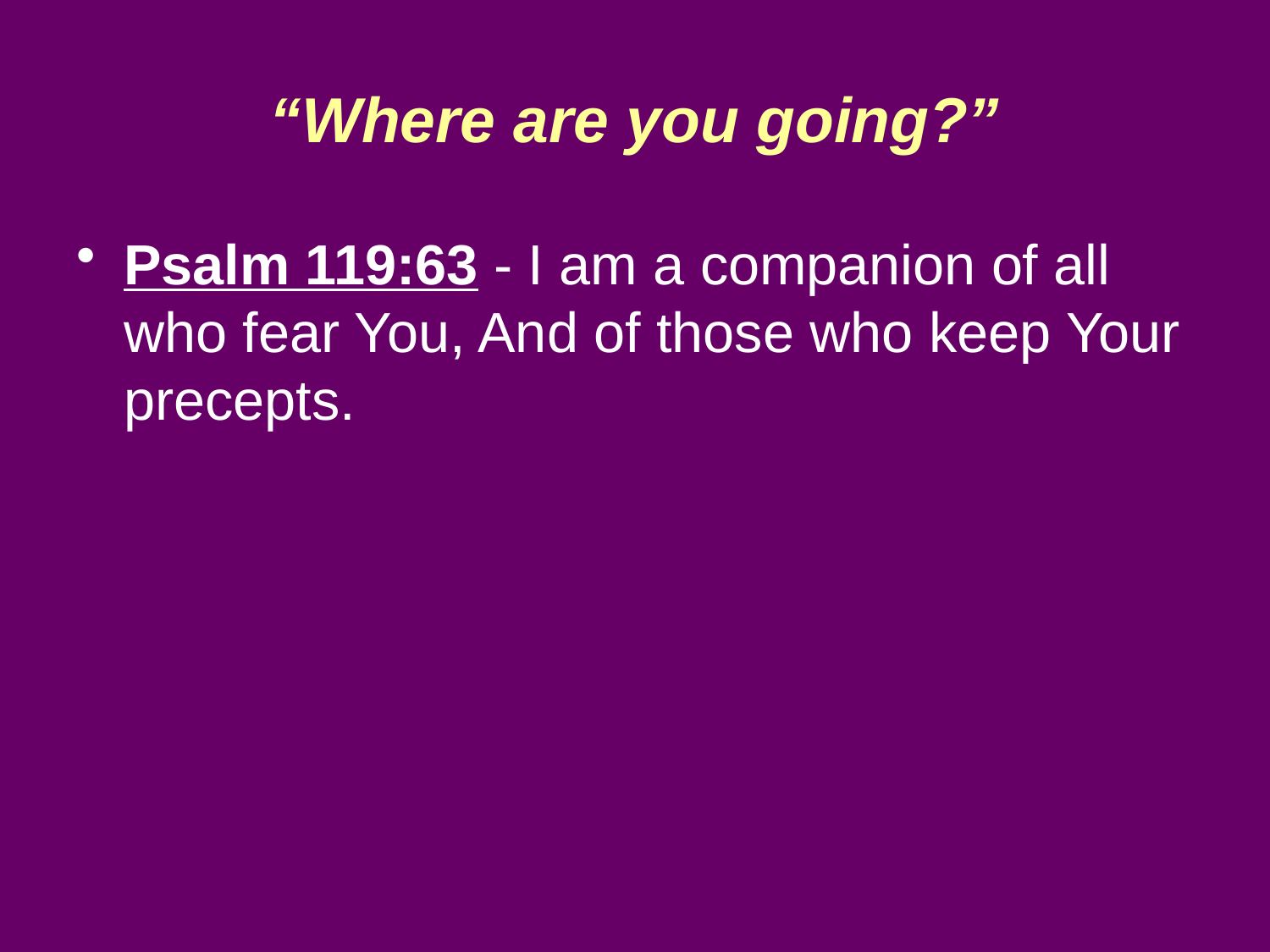

# “Where are you going?”
Psalm 119:63 - I am a companion of all who fear You, And of those who keep Your precepts.